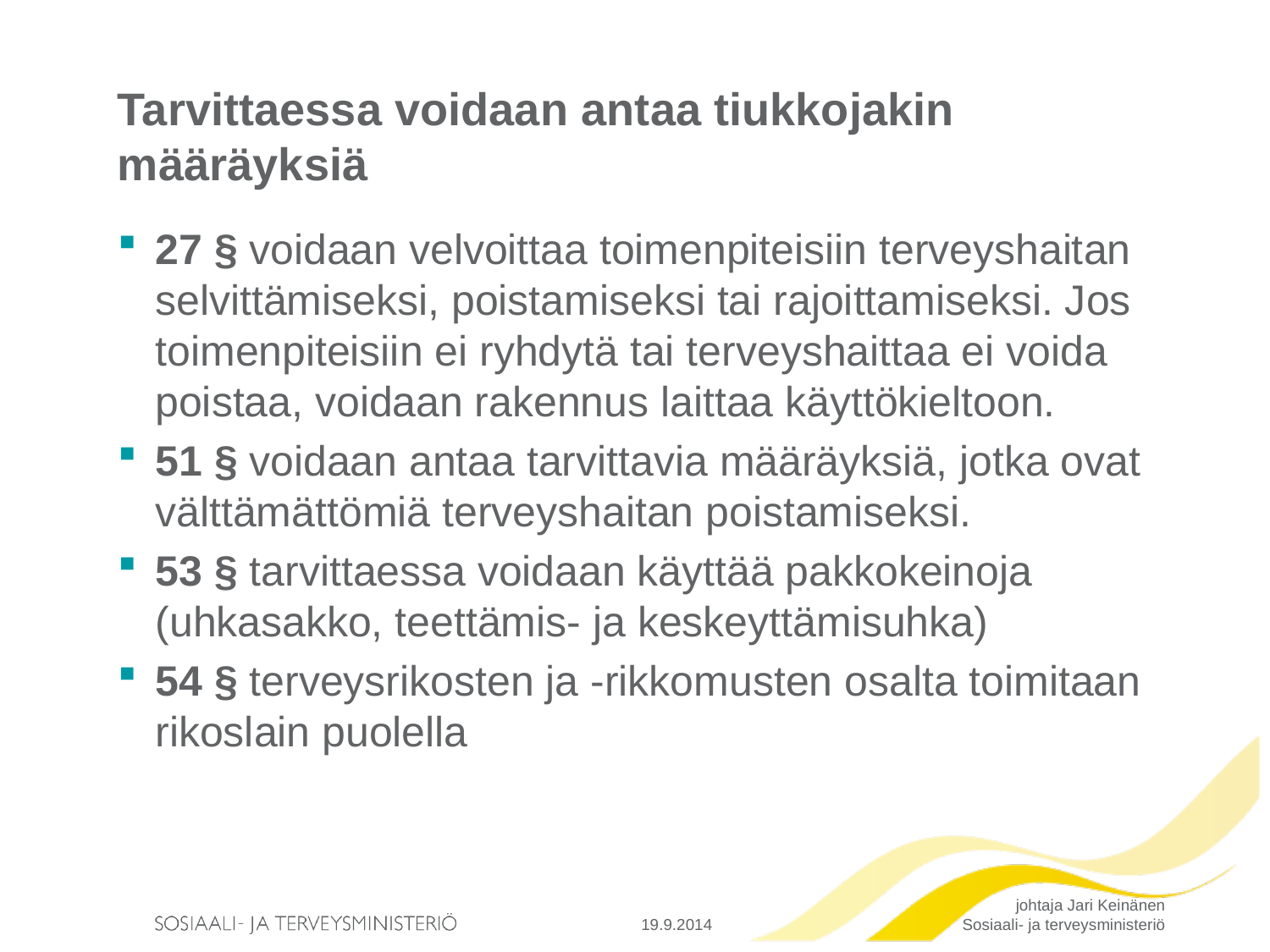

# Tarvittaessa voidaan antaa tiukkojakin määräyksiä
27 § voidaan velvoittaa toimenpiteisiin terveyshaitan selvittämiseksi, poistamiseksi tai rajoittamiseksi. Jos toimenpiteisiin ei ryhdytä tai terveyshaittaa ei voida poistaa, voidaan rakennus laittaa käyttökieltoon.
51 § voidaan antaa tarvittavia määräyksiä, jotka ovat välttämättömiä terveyshaitan poistamiseksi.
53 § tarvittaessa voidaan käyttää pakkokeinoja (uhkasakko, teettämis- ja keskeyttämisuhka)
54 § terveysrikosten ja -rikkomusten osalta toimitaan rikoslain puolella
19.9.2014
johtaja Jari Keinänen Sosiaali- ja terveysministeriö